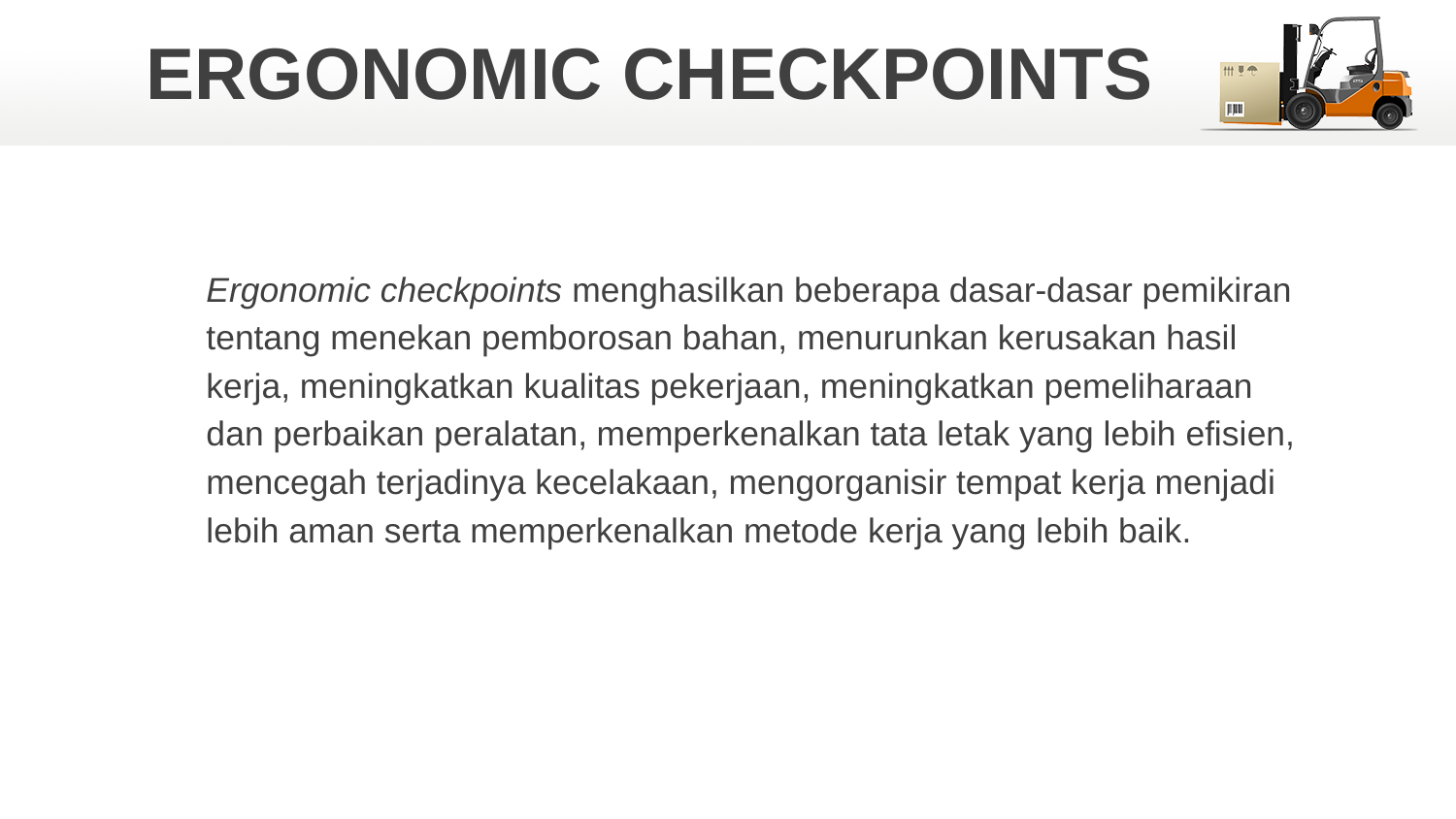

# ERGONOMIC CHECKPOINTS
Ergonomic checkpoints menghasilkan beberapa dasar-dasar pemikiran
tentang menekan pemborosan bahan, menurunkan kerusakan hasil
kerja, meningkatkan kualitas pekerjaan, meningkatkan pemeliharaan
dan perbaikan peralatan, memperkenalkan tata letak yang lebih efisien,
mencegah terjadinya kecelakaan, mengorganisir tempat kerja menjadi
lebih aman serta memperkenalkan metode kerja yang lebih baik.